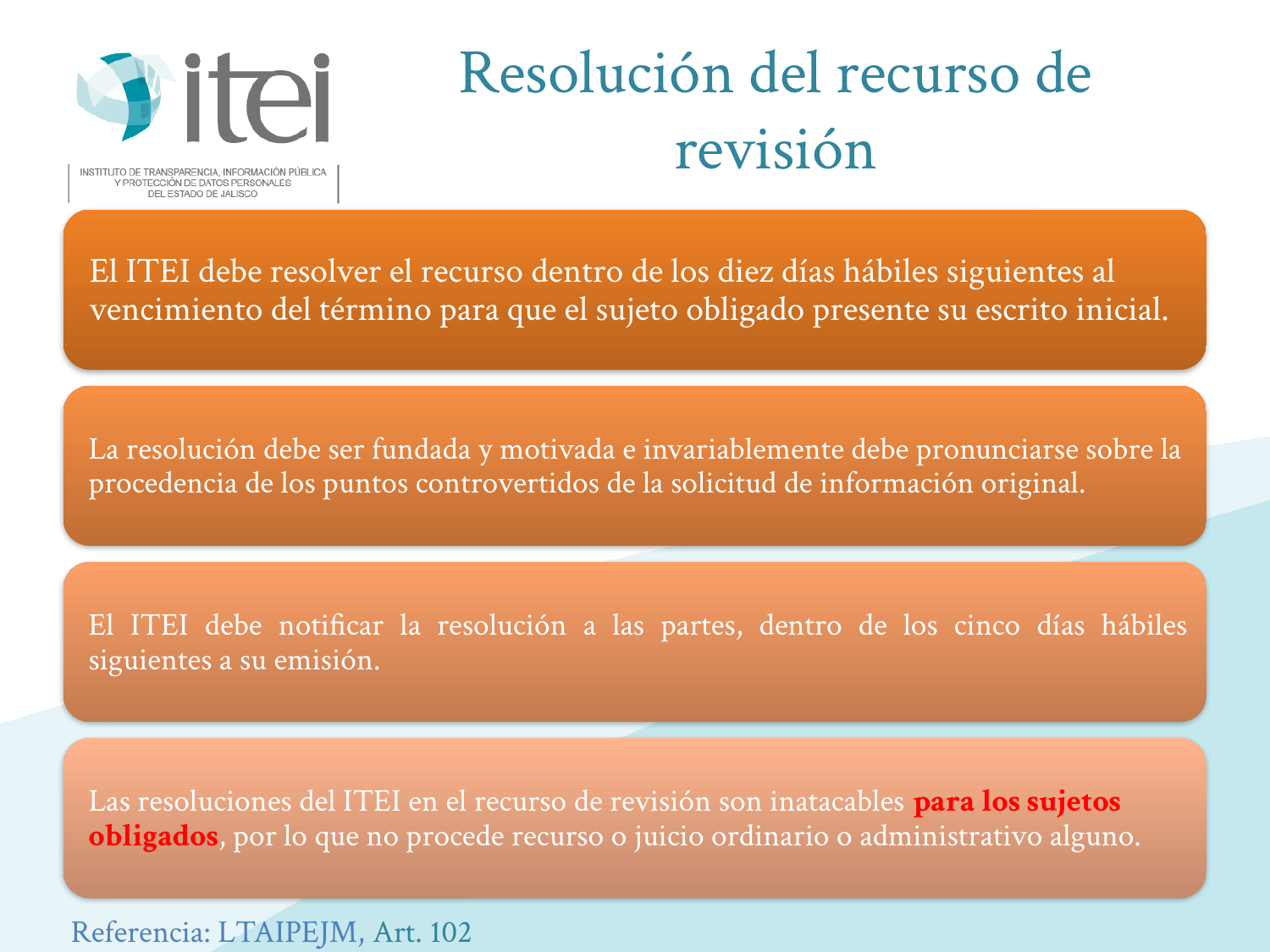

# Resolución del recurso de revisión
El ITEI debe resolver el recurso dentro de los diez días hábiles siguientes al vencimiento del término para que el sujeto obligado presente su escrito inicial.
La resolución debe ser fundada y motivada e invariablemente debe pronunciarse sobre la procedencia de los puntos controvertidos de la solicitud de información original.
El ITEI debe notificar la resolución a las partes, dentro de los cinco días hábiles siguientes a su emisión.
Las resoluciones del ITEI en el recurso de revisión son inatacables para los sujetos obligados, por lo que no procede recurso o juicio ordinario o administrativo alguno.
Referencia: LTAIPEJM, Art. 102